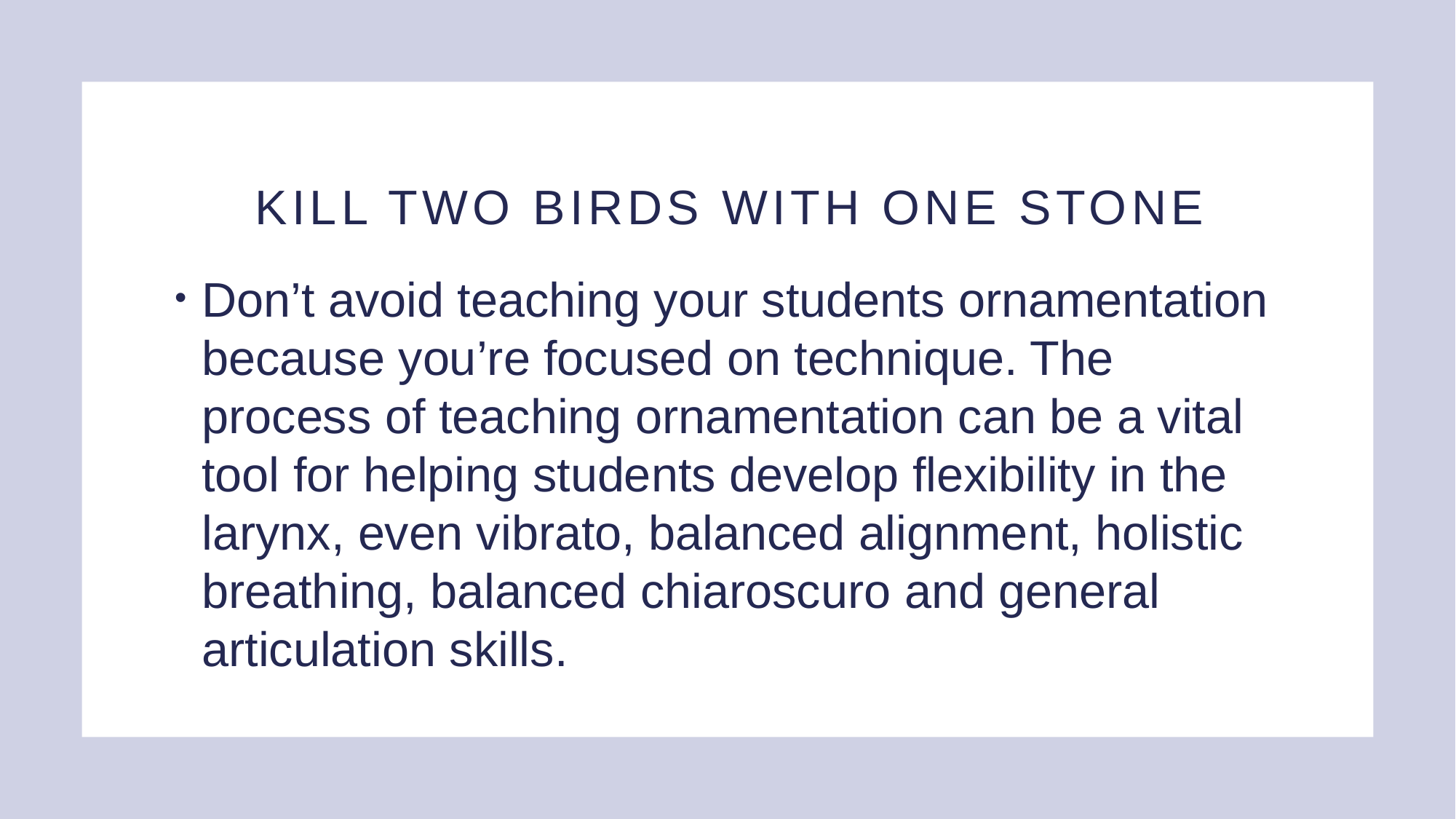

# Kill two birds with one stone
Don’t avoid teaching your students ornamentation because you’re focused on technique. The process of teaching ornamentation can be a vital tool for helping students develop flexibility in the larynx, even vibrato, balanced alignment, holistic breathing, balanced chiaroscuro and general articulation skills.